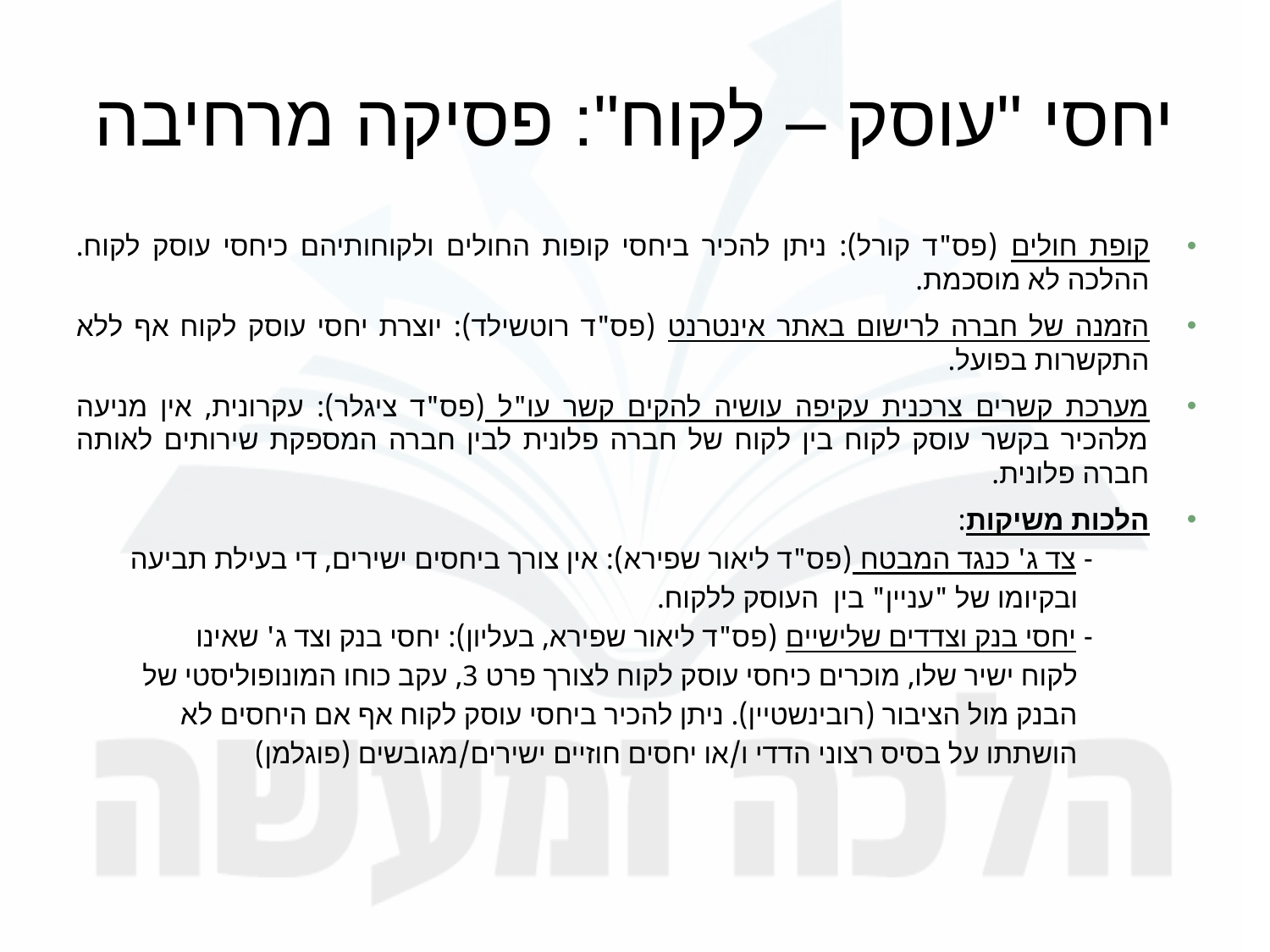

# יחסי "עוסק – לקוח": פסיקה מרחיבה
קופת חולים (פס"ד קורל): ניתן להכיר ביחסי קופות החולים ולקוחותיהם כיחסי עוסק לקוח. ההלכה לא מוסכמת.
הזמנה של חברה לרישום באתר אינטרנט (פס"ד רוטשילד): יוצרת יחסי עוסק לקוח אף ללא התקשרות בפועל.
מערכת קשרים צרכנית עקיפה עושיה להקים קשר עו"ל (פס"ד ציגלר): עקרונית, אין מניעה מלהכיר בקשר עוסק לקוח בין לקוח של חברה פלונית לבין חברה המספקת שירותים לאותה חברה פלונית.
הלכות משיקות:
              - צד ג' כנגד המבטח (פס"ד ליאור שפירא): אין צורך ביחסים ישירים, די בעילת תביעה
                ובקיומו של "עניין" בין  העוסק ללקוח.
              - יחסי בנק וצדדים שלישיים (פס"ד ליאור שפירא, בעליון): יחסי בנק וצד ג' שאינו
                לקוח ישיר שלו, מוכרים כיחסי עוסק לקוח לצורך פרט 3, עקב כוחו המונופוליסטי של
                הבנק מול הציבור (רובינשטיין). ניתן להכיר ביחסי עוסק לקוח אף אם היחסים לא
                הושתתו על בסיס רצוני הדדי ו/או יחסים חוזיים ישירים/מגובשים (פוגלמן)